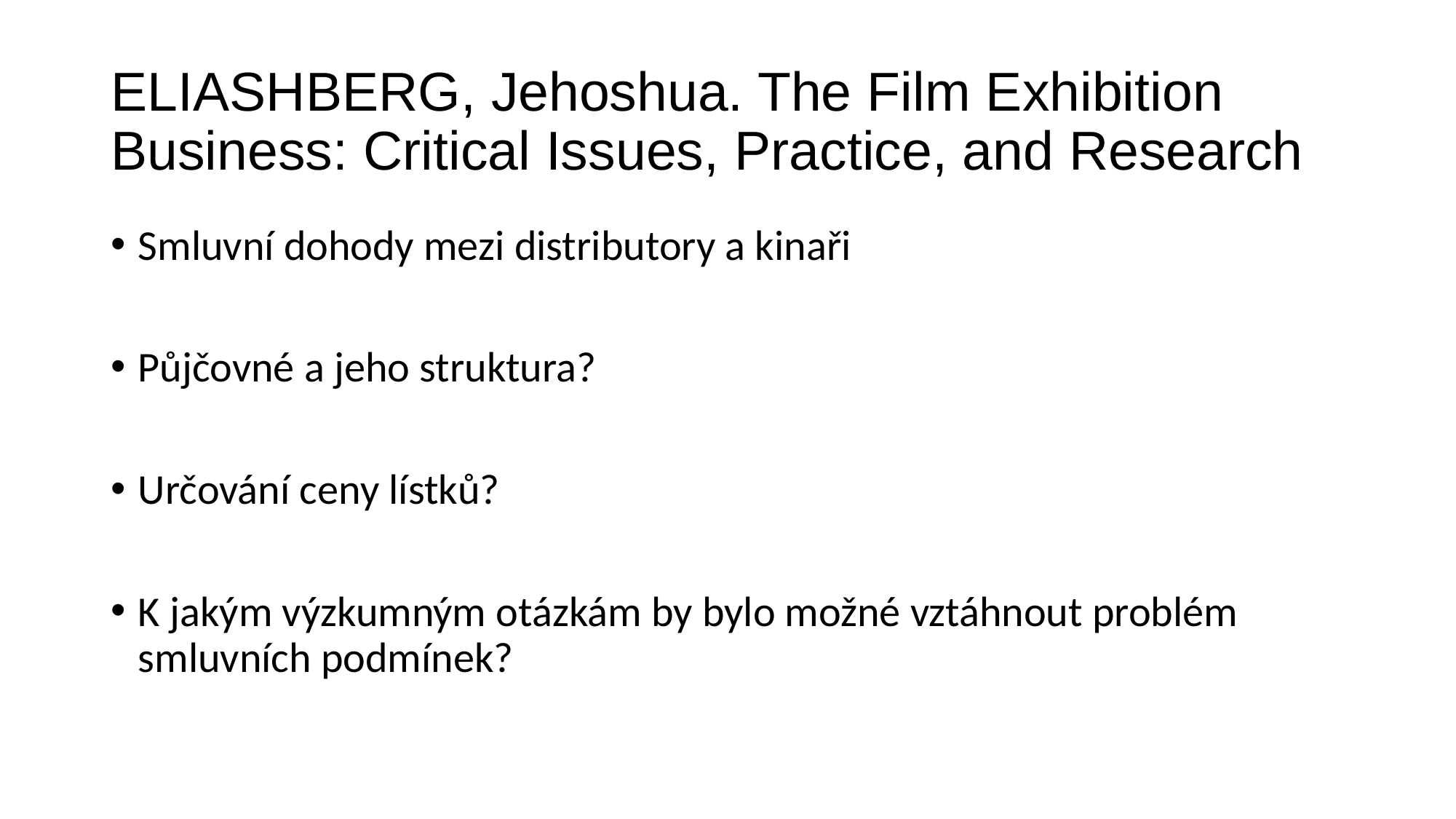

# ELIASHBERG, Jehoshua. The Film Exhibition Business: Critical Issues, Practice, and Research
Smluvní dohody mezi distributory a kinaři

Půjčovné a jeho struktura?

Určování ceny lístků?

K jakým výzkumným otázkám by bylo možné vztáhnout problém smluvních podmínek?